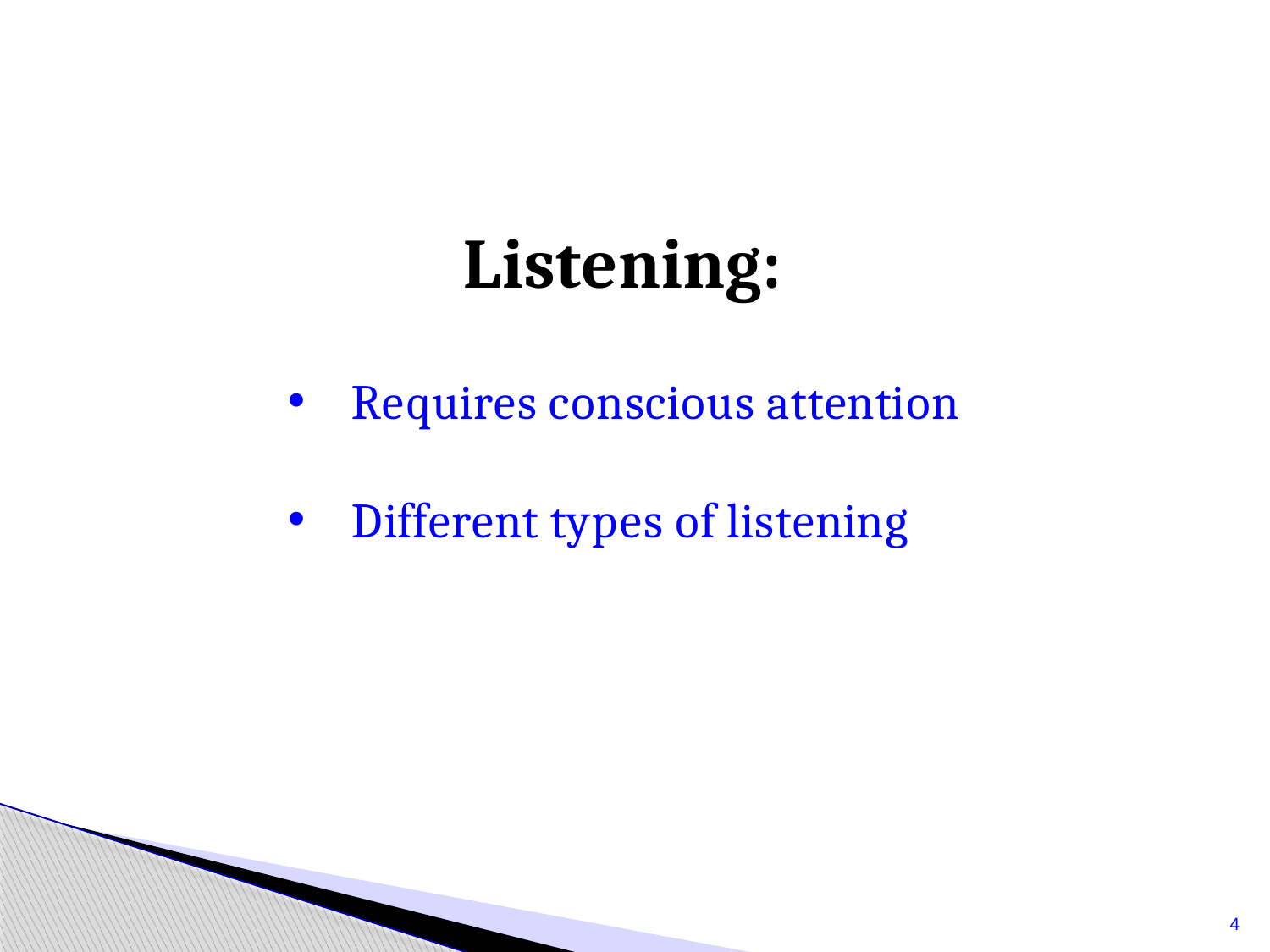

Listening:

Requires conscious attention

Different types of listening

4